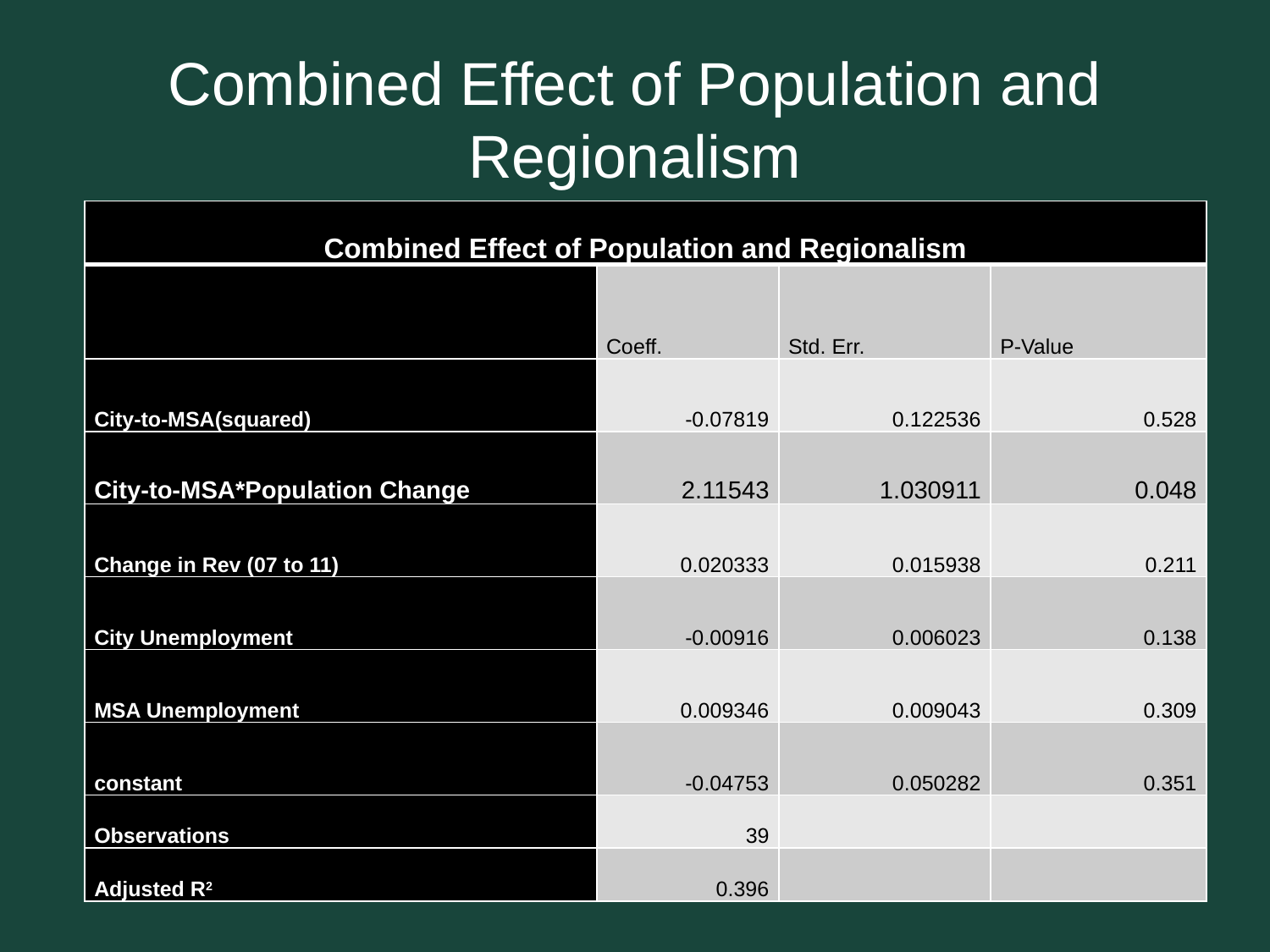

# Combined Effect of Population and Regionalism
| Combined Effect of Population and Regionalism |  |  |  |
| --- | --- | --- | --- |
|  | Coeff. | Std. Err. | P-Value |
| City-to-MSA(squared) | -0.07819 | 0.122536 | 0.528 |
| City-to-MSA\*Population Change | 2.11543 | 1.030911 | 0.048 |
| Change in Rev (07 to 11) | 0.020333 | 0.015938 | 0.211 |
| City Unemployment | -0.00916 | 0.006023 | 0.138 |
| MSA Unemployment | 0.009346 | 0.009043 | 0.309 |
| constant | -0.04753 | 0.050282 | 0.351 |
| Observations | 39 |  |  |
| Adjusted R2 | 0.396 |  |  |